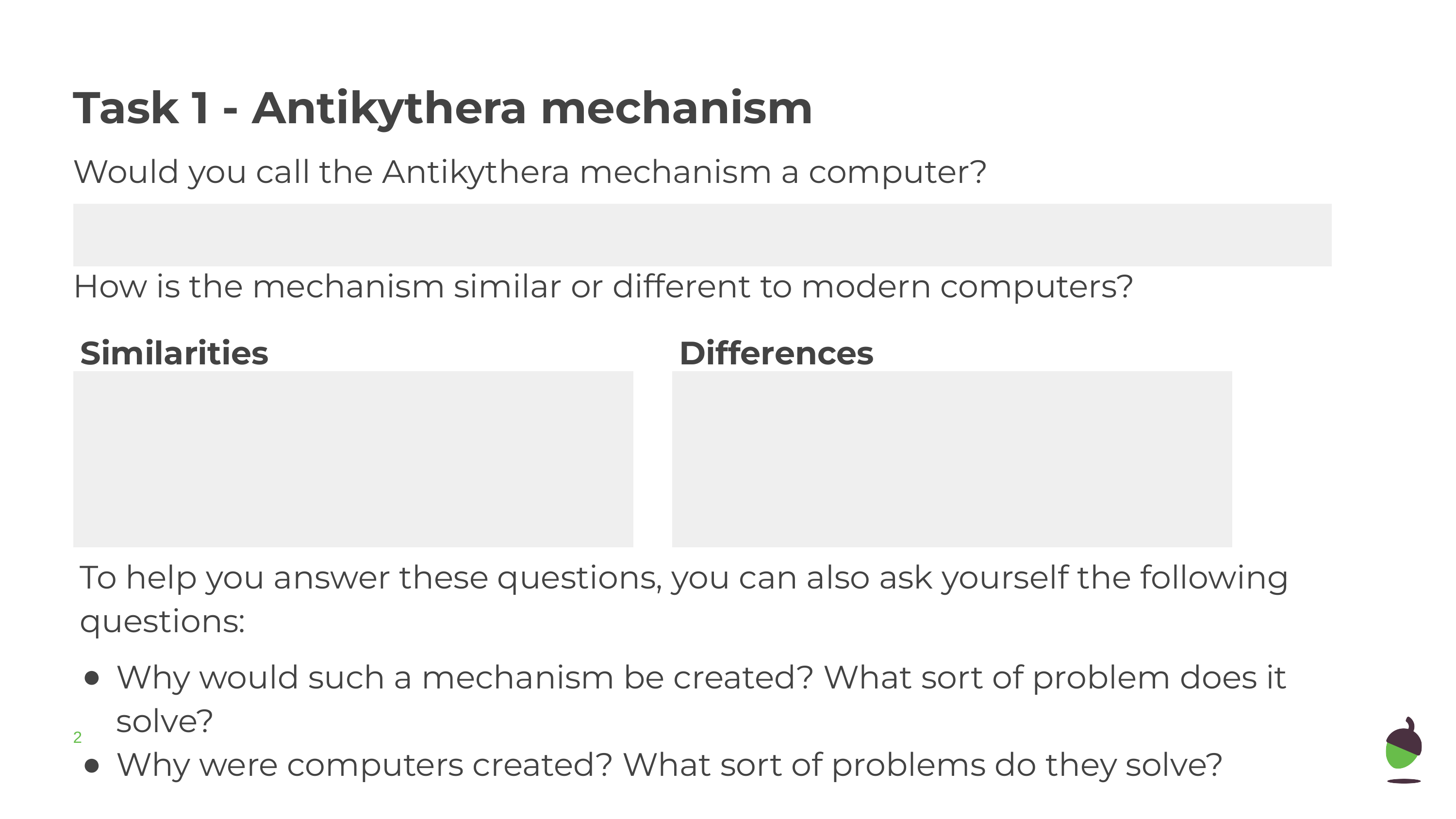

# Task 1 - Antikythera mechanism
Would you call the Antikythera mechanism a computer?

|  |
| --- |
How is the mechanism similar or different to modern computers?

Similarities
Differences
|  |
| --- |
|  |
| --- |
To help you answer these questions, you can also ask yourself the following questions:
Why would such a mechanism be created? What sort of problem does it solve?
Why were computers created? What sort of problems do they solve?
2